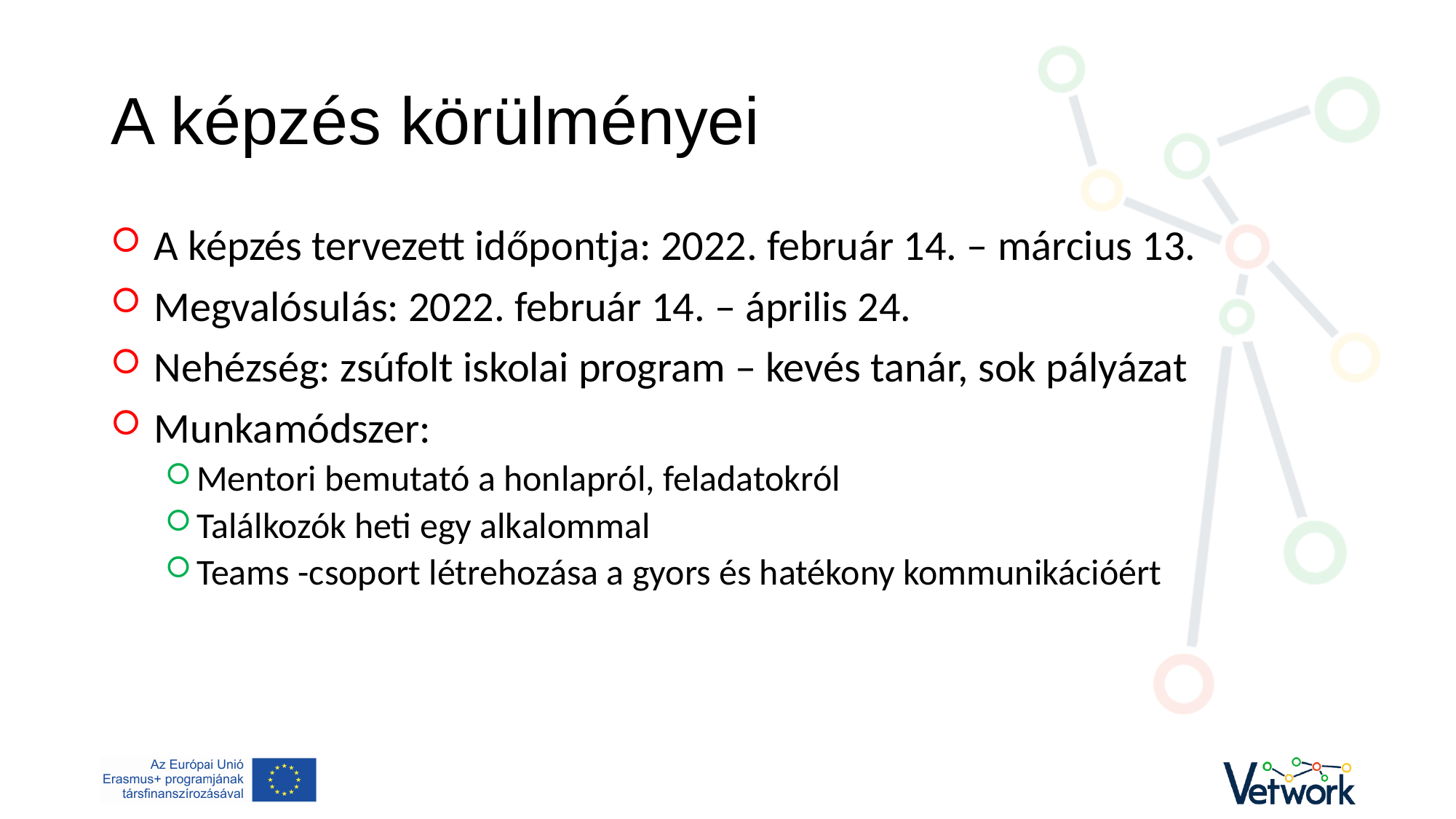

# A képzés körülményei
A képzés tervezett időpontja: 2022. február 14. – március 13.
Megvalósulás: 2022. február 14. – április 24.
Nehézség: zsúfolt iskolai program – kevés tanár, sok pályázat
Munkamódszer:
Mentori bemutató a honlapról, feladatokról
Találkozók heti egy alkalommal
Teams -csoport létrehozása a gyors és hatékony kommunikációért